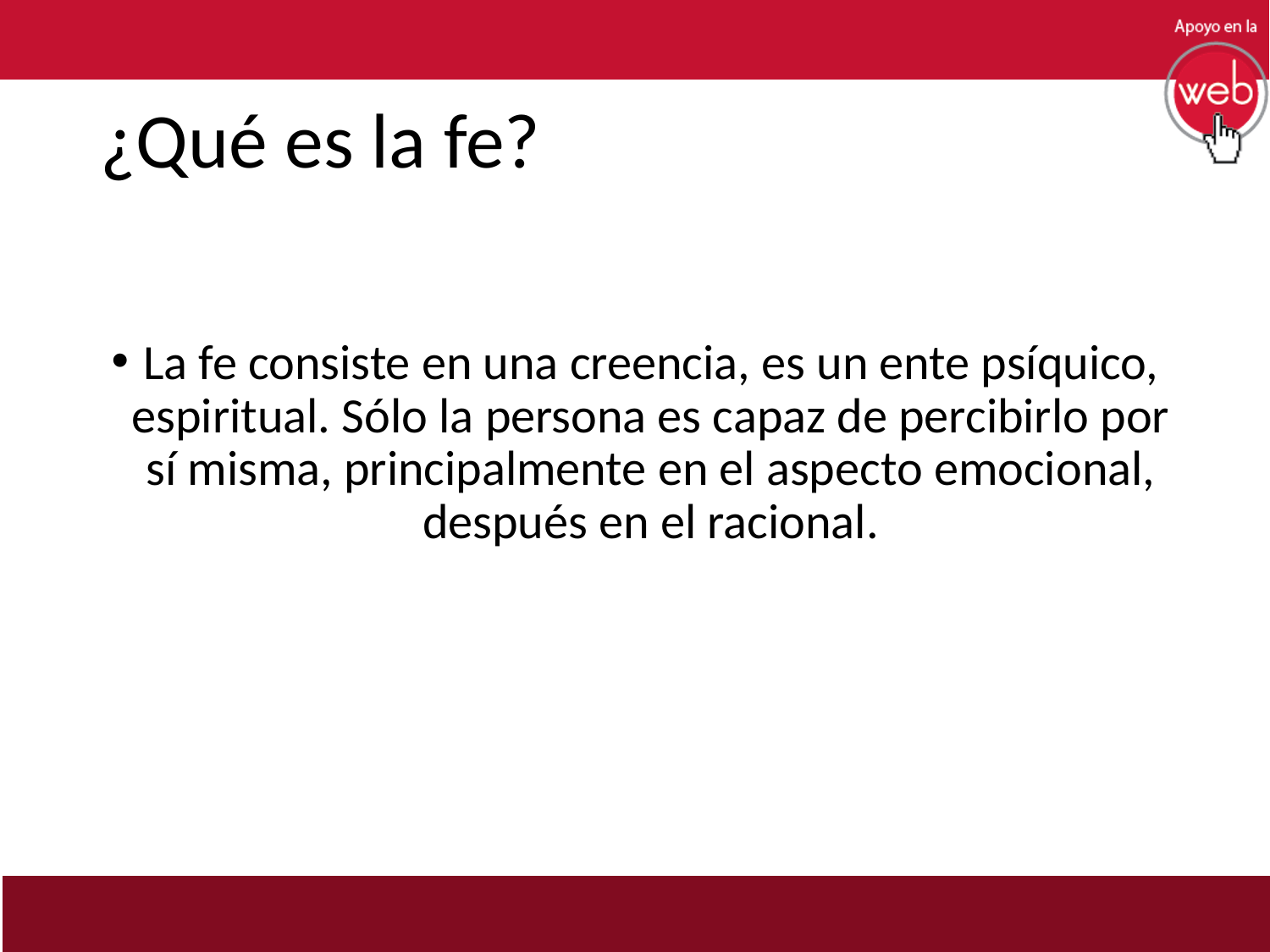

# ¿Qué es la fe?

La fe consiste en una creencia, es un ente psíquico, espiritual. Sólo la persona es capaz de percibirlo por sí misma, principalmente en el aspecto emocional, después en el racional.